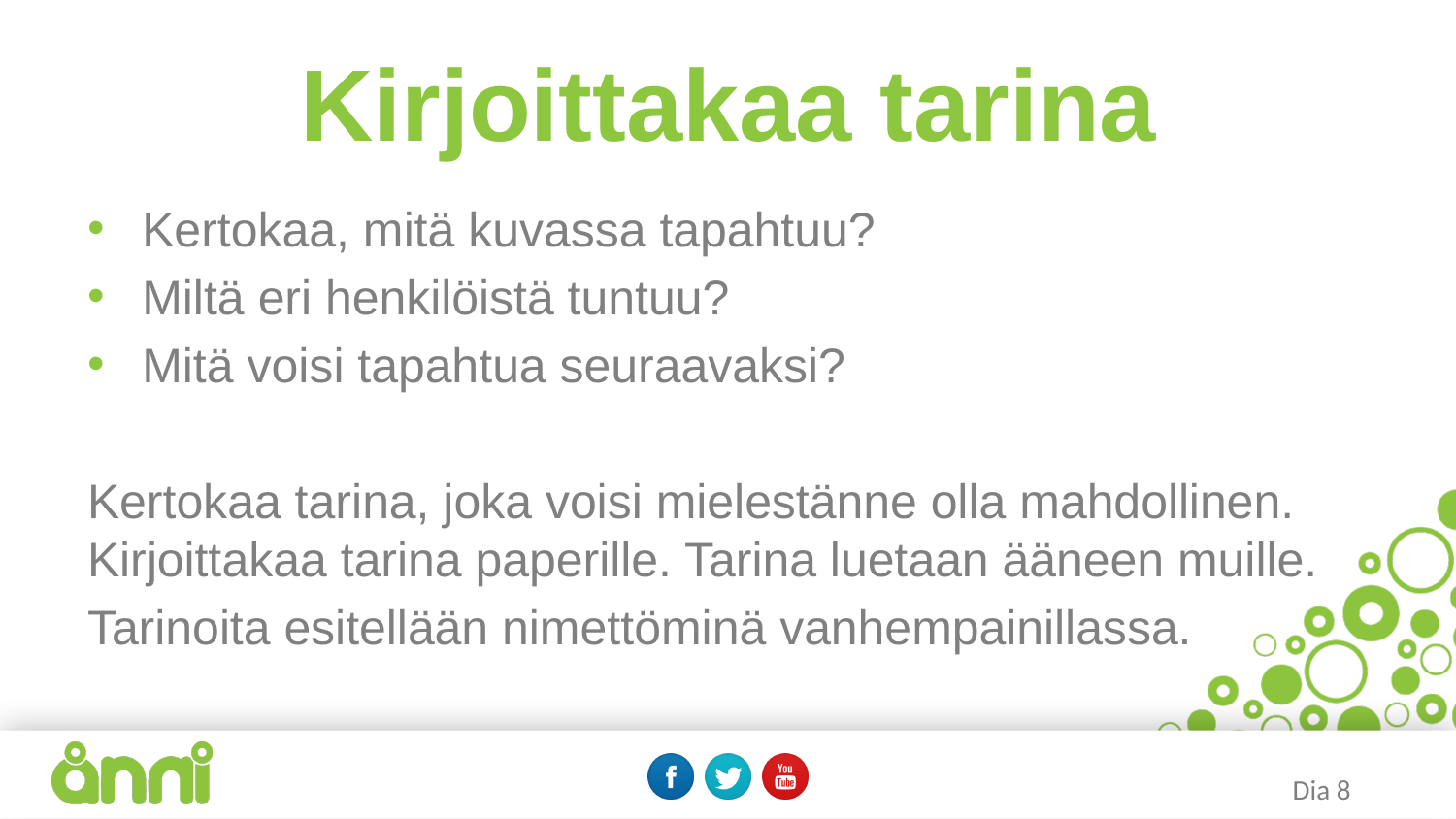

# Kirjoittakaa tarina
Kertokaa, mitä kuvassa tapahtuu?
Miltä eri henkilöistä tuntuu?
Mitä voisi tapahtua seuraavaksi?

Kertokaa tarina, joka voisi mielestänne olla mahdollinen. Kirjoittakaa tarina paperille. Tarina luetaan ääneen muille.
Tarinoita esitellään nimettöminä vanhempainillassa.
Dia 8